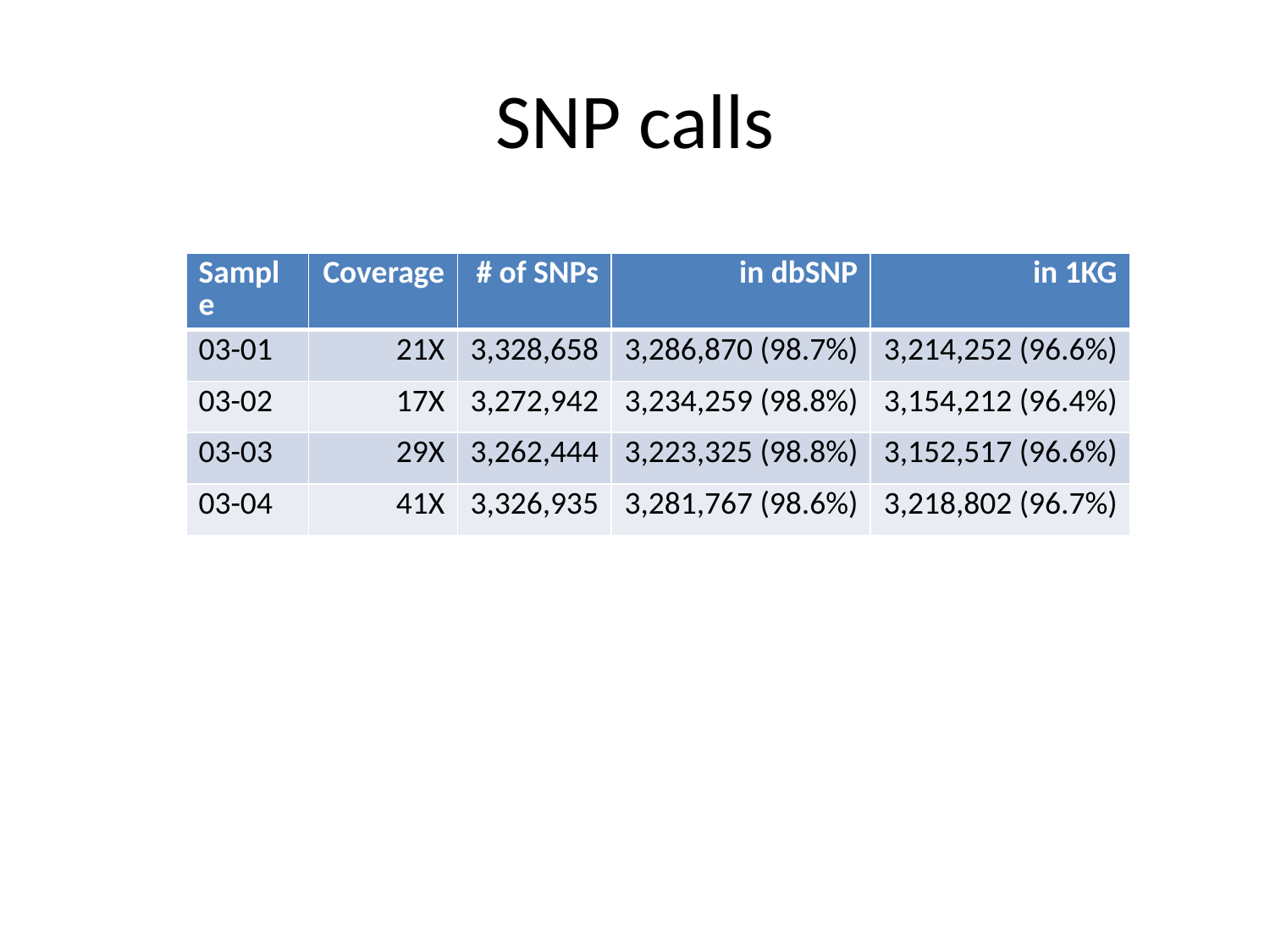

# SNP calls
| Sample | Coverage | # of SNPs | in dbSNP | in 1KG |
| --- | --- | --- | --- | --- |
| 03-01 | 21X | 3,328,658 | 3,286,870 (98.7%) | 3,214,252 (96.6%) |
| 03-02 | 17X | 3,272,942 | 3,234,259 (98.8%) | 3,154,212 (96.4%) |
| 03-03 | 29X | 3,262,444 | 3,223,325 (98.8%) | 3,152,517 (96.6%) |
| 03-04 | 41X | 3,326,935 | 3,281,767 (98.6%) | 3,218,802 (96.7%) |